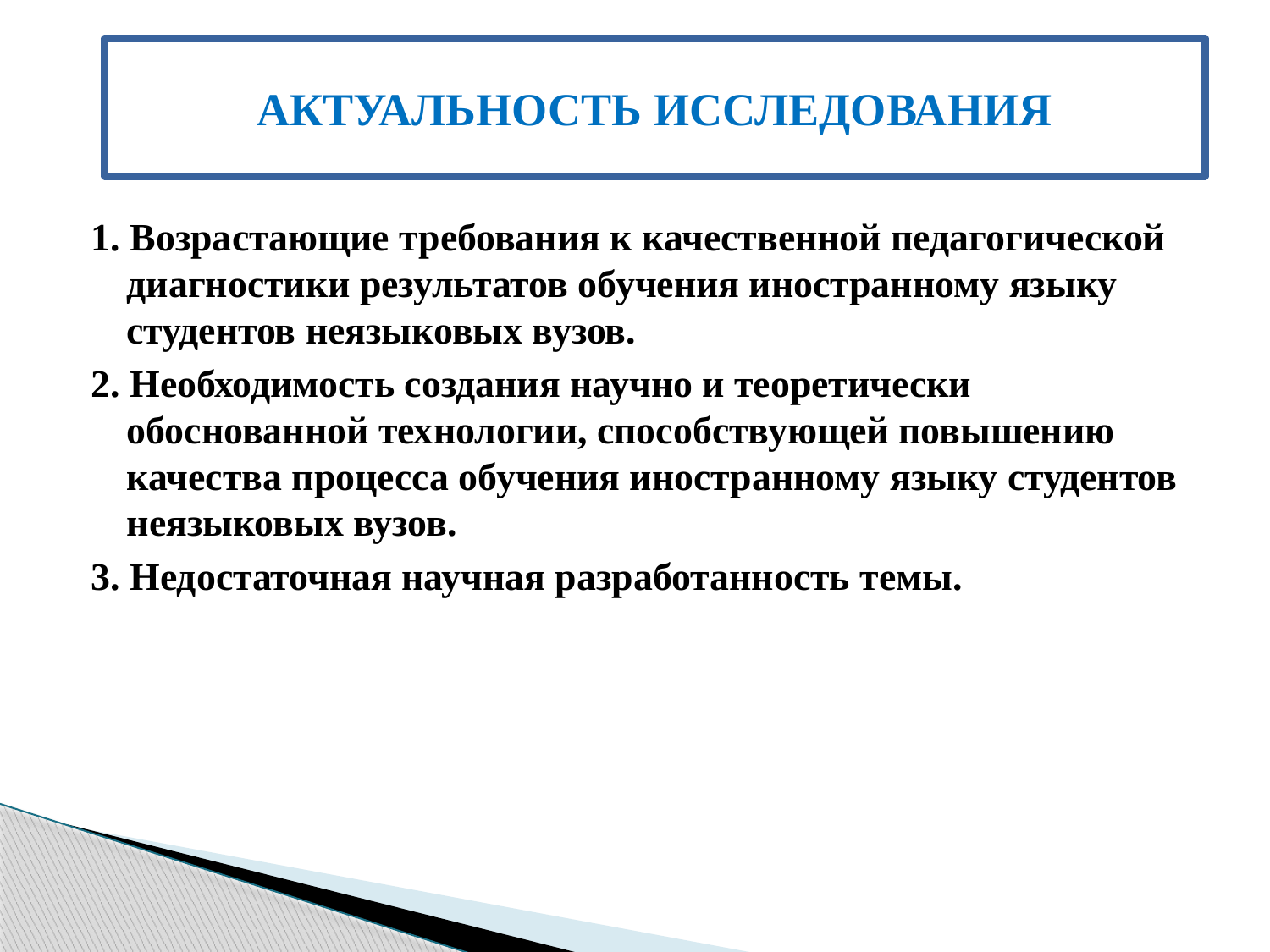

# АКТУАЛЬНОСТЬ ИССЛЕДОВАНИЯ
1. Возрастающие требования к качественной педагогической диагностики результатов обучения иностранному языку студентов неязыковых вузов.
2. Необходимость создания научно и теоретически обоснованной технологии, способствующей повышению качества процесса обучения иностранному языку студентов неязыковых вузов.
3. Недостаточная научная разработанность темы.